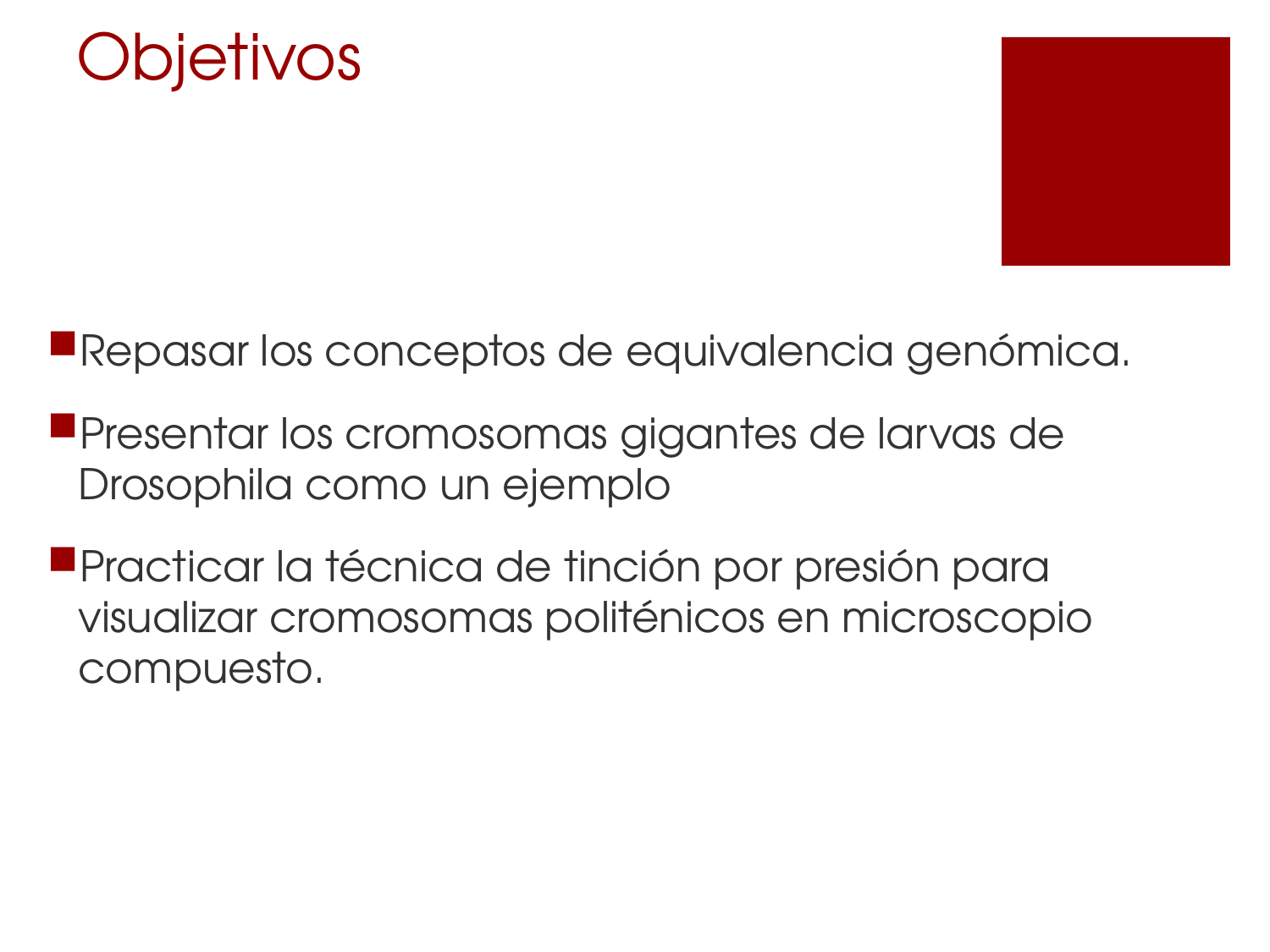

# Objetivos

Repasar los conceptos de equivalencia genómica.
Presentar los cromosomas gigantes de larvas de Drosophila como un ejemplo
Practicar la técnica de tinción por presión para visualizar cromosomas politénicos en microscopio compuesto.